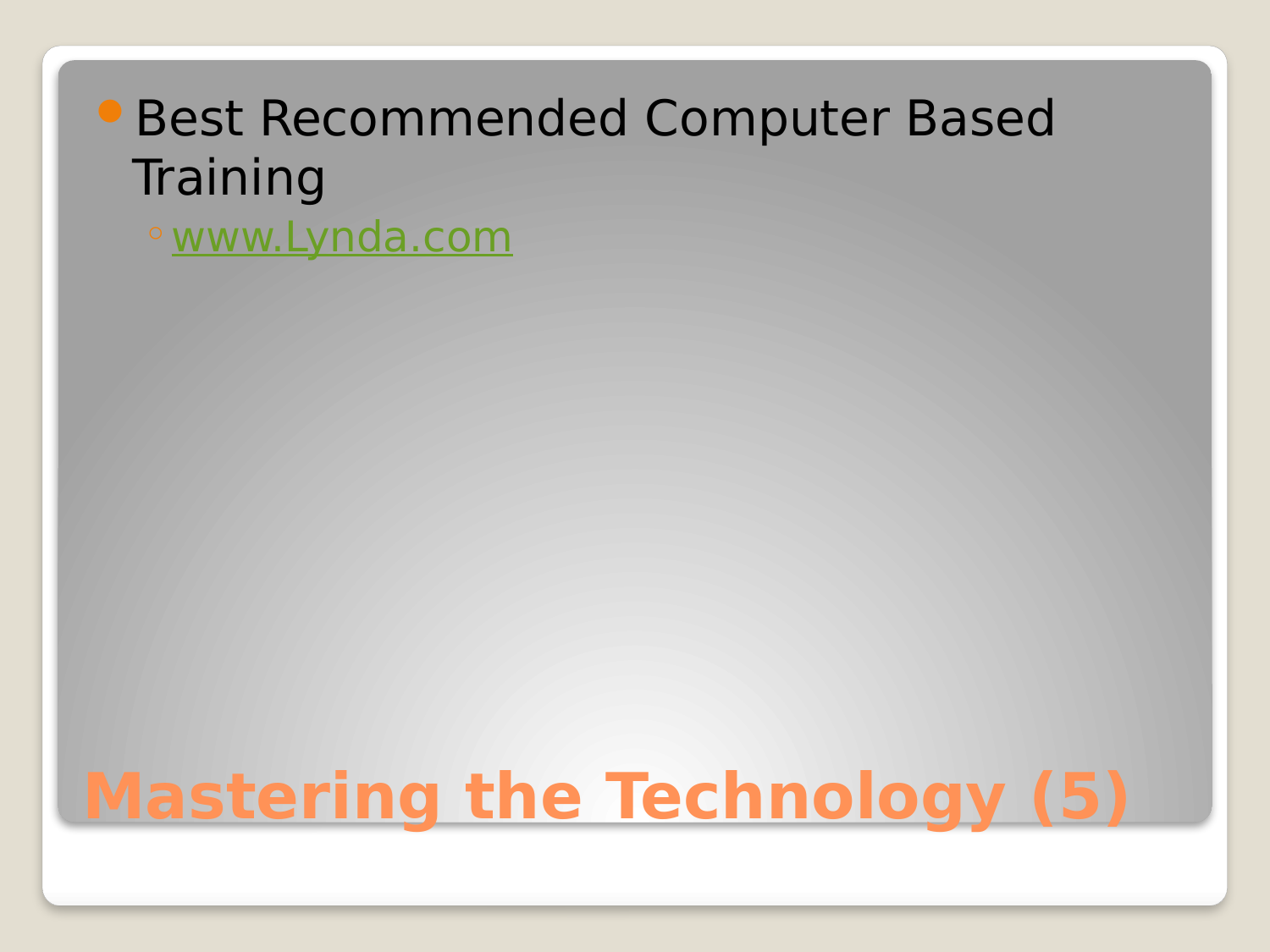

Best Recommended Computer Based Training
www.Lynda.com

# Mastering the Technology (5)